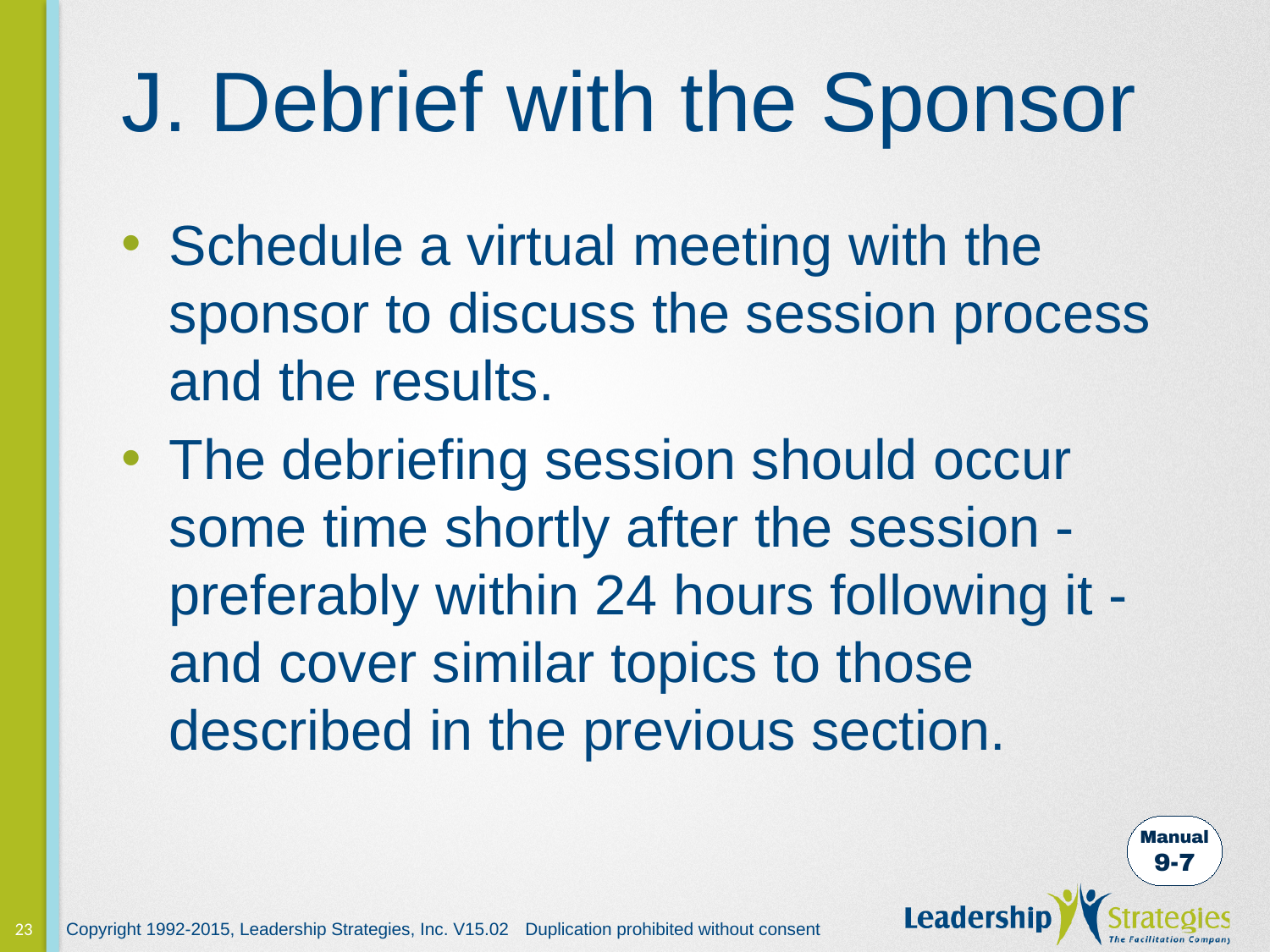

# J. Debrief with the Sponsor
Schedule a virtual meeting with the sponsor to discuss the session process and the results.
The debriefing session should occur some time shortly after the session - preferably within 24 hours following it - and cover similar topics to those described in the previous section.
Manual
9-7